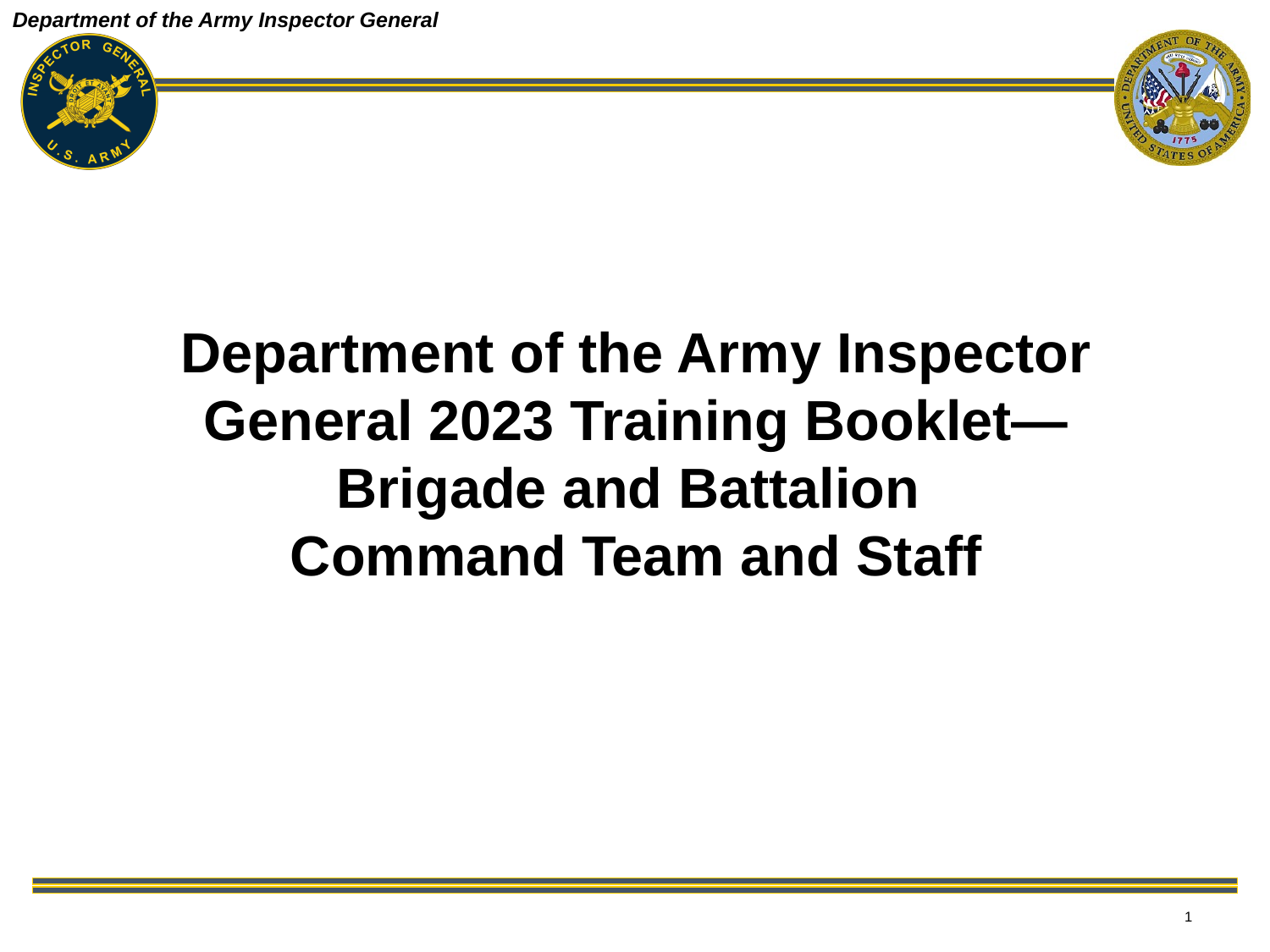

# Department of the Army Inspector General 2023 Training Booklet— Brigade and Battalion Command Team and Staff
1